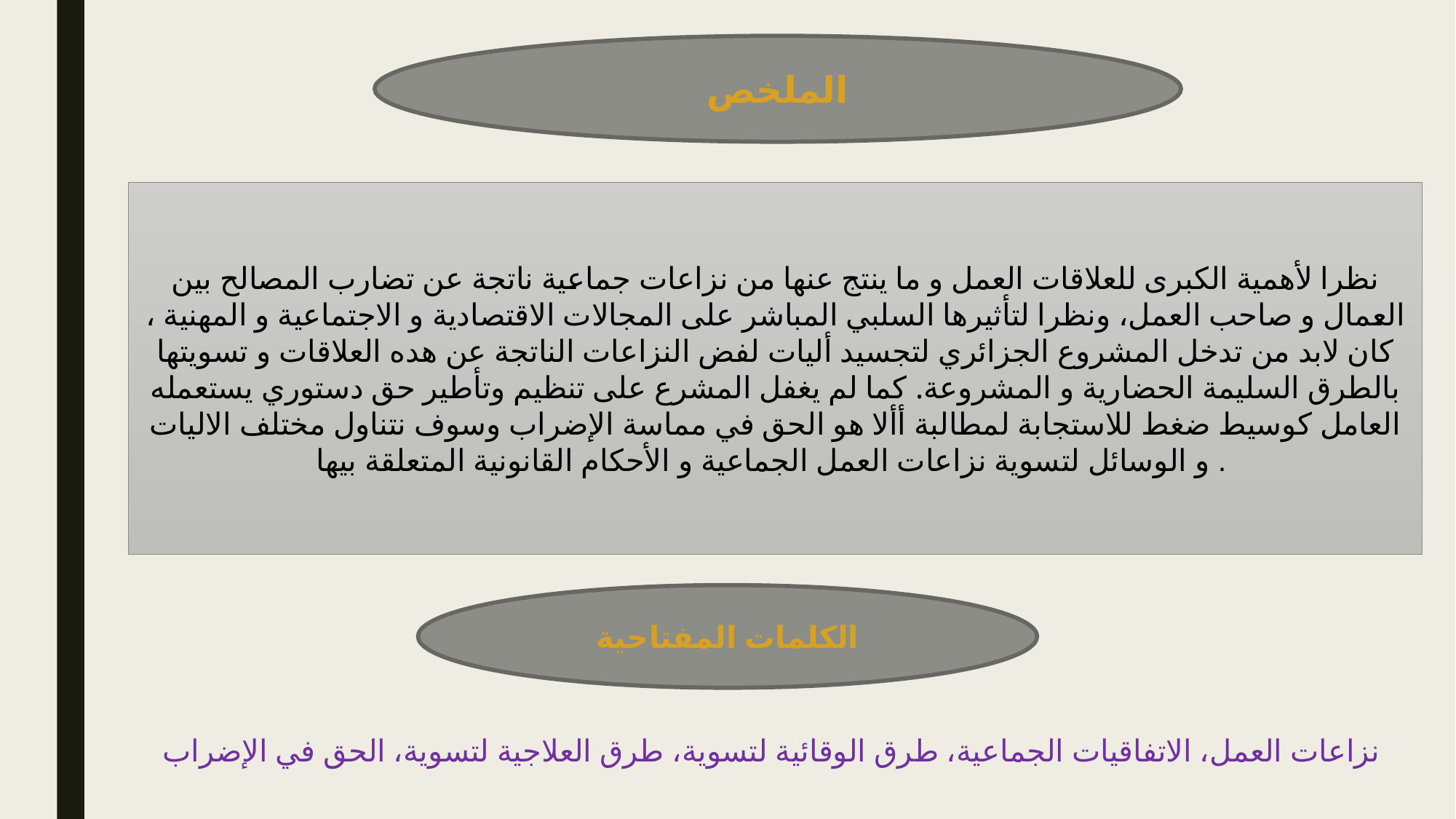

الملخص
نظرا لأهمية الكبرى للعلاقات العمل و ما ينتج عنها من نزاعات جماعية ناتجة عن تضارب المصالح بين العمال و صاحب العمل، ونظرا لتأثيرها السلبي المباشر على المجالات الاقتصادية و الاجتماعية و المهنية ، كان لابد من تدخل المشروع الجزائري لتجسيد أليات لفض النزاعات الناتجة عن هده العلاقات و تسويتها بالطرق السليمة الحضارية و المشروعة. كما لم يغفل المشرع على تنظيم وتأطير حق دستوري يستعمله العامل كوسيط ضغط للاستجابة لمطالبة أألا هو الحق في مماسة الإضراب وسوف نتناول مختلف الاليات و الوسائل لتسوية نزاعات العمل الجماعية و الأحكام القانونية المتعلقة بيها .

الكلمات المفتاحية
نزاعات العمل، الاتفاقيات الجماعية، طرق الوقائية لتسوية، طرق العلاجية لتسوية، الحق في الإضراب